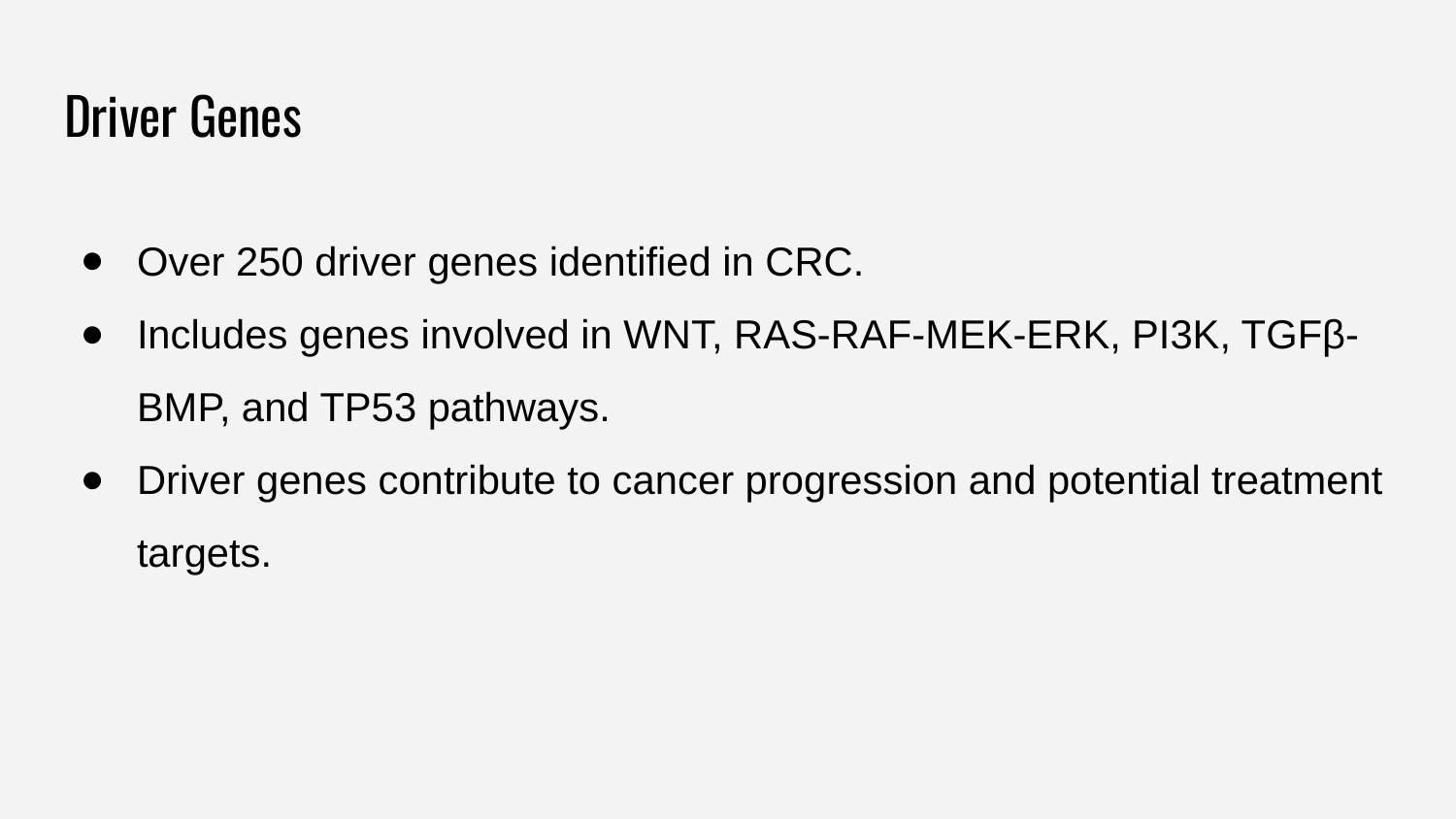

# Driver Genes
Over 250 driver genes identified in CRC.
Includes genes involved in WNT, RAS-RAF-MEK-ERK, PI3K, TGFβ-BMP, and TP53 pathways.
Driver genes contribute to cancer progression and potential treatment targets.